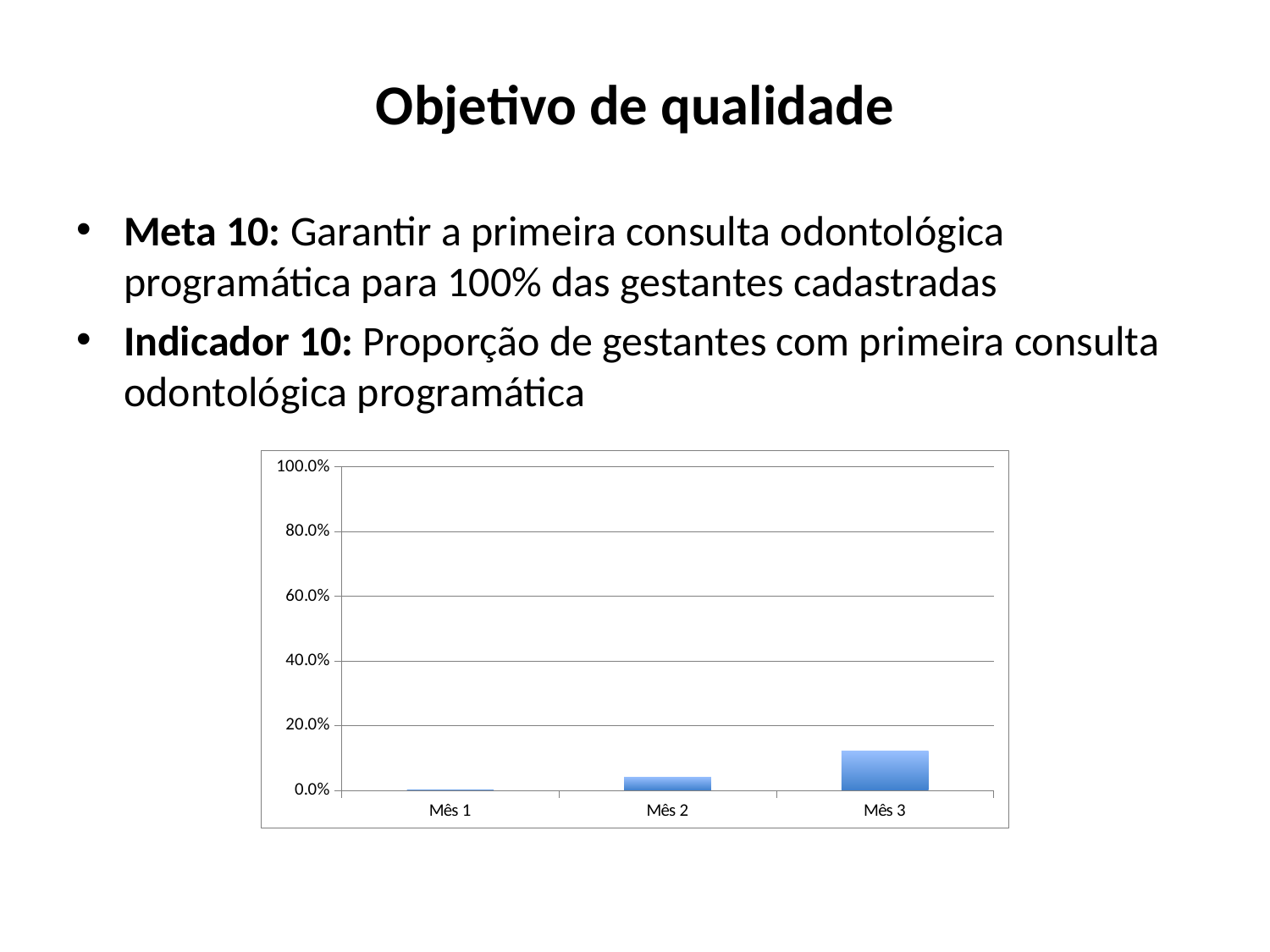

Objetivo de qualidade

Meta 10: Garantir a primeira consulta odontológica programática para 100% das gestantes cadastradas
Indicador 10: Proporção de gestantes com primeira consulta odontológica programática

### Chart

| Category | Proporção de gestantes com primeira consulta odontológica programática |
|---|---|
| Mês 1 | 0.0 |
| Mês 2 | 0.0388349514563107 |
| Mês 3 | 0.12 |